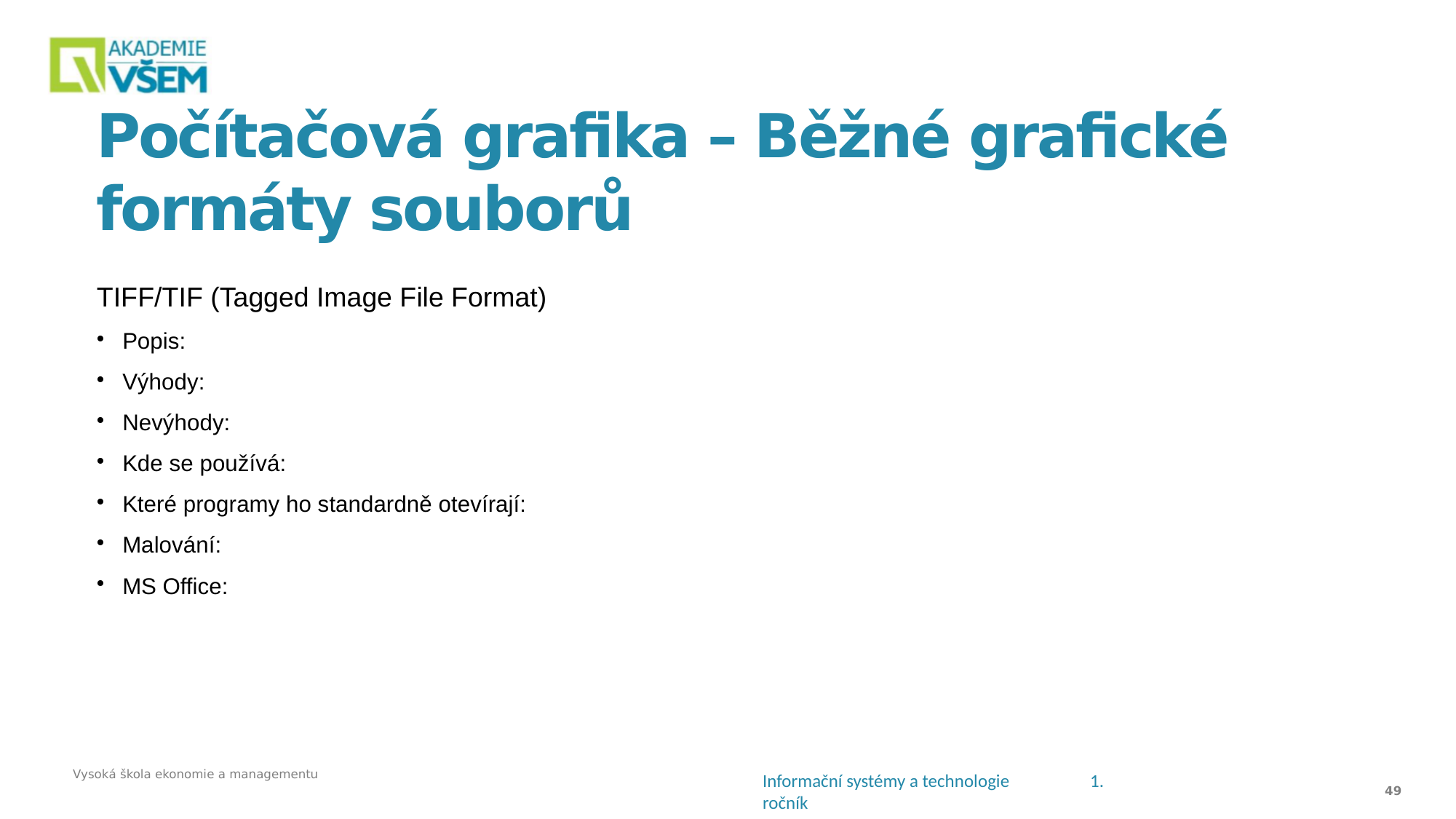

# Počítačová grafika – Běžné grafické formáty souborů
TIFF/TIF (Tagged Image File Format)
Popis:
Výhody:
Nevýhody:
Kde se používá:
Které programy ho standardně otevírají:
Malování:
MS Office:

Vysoká škola ekonomie a managementu
49